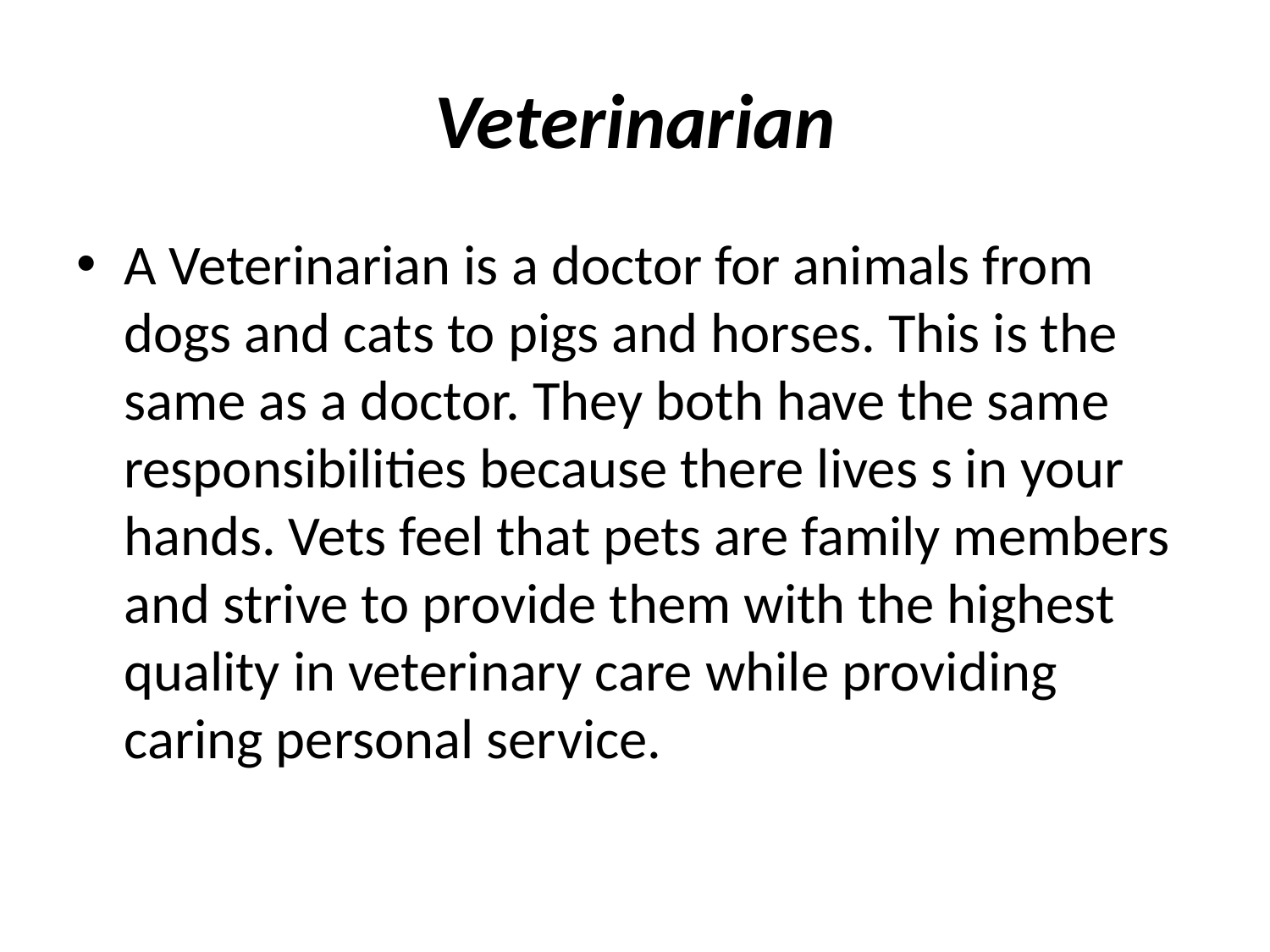

# Veterinarian
A Veterinarian is a doctor for animals from dogs and cats to pigs and horses. This is the same as a doctor. They both have the same responsibilities because there lives s in your hands. Vets feel that pets are family members and strive to provide them with the highest quality in veterinary care while providing caring personal service.